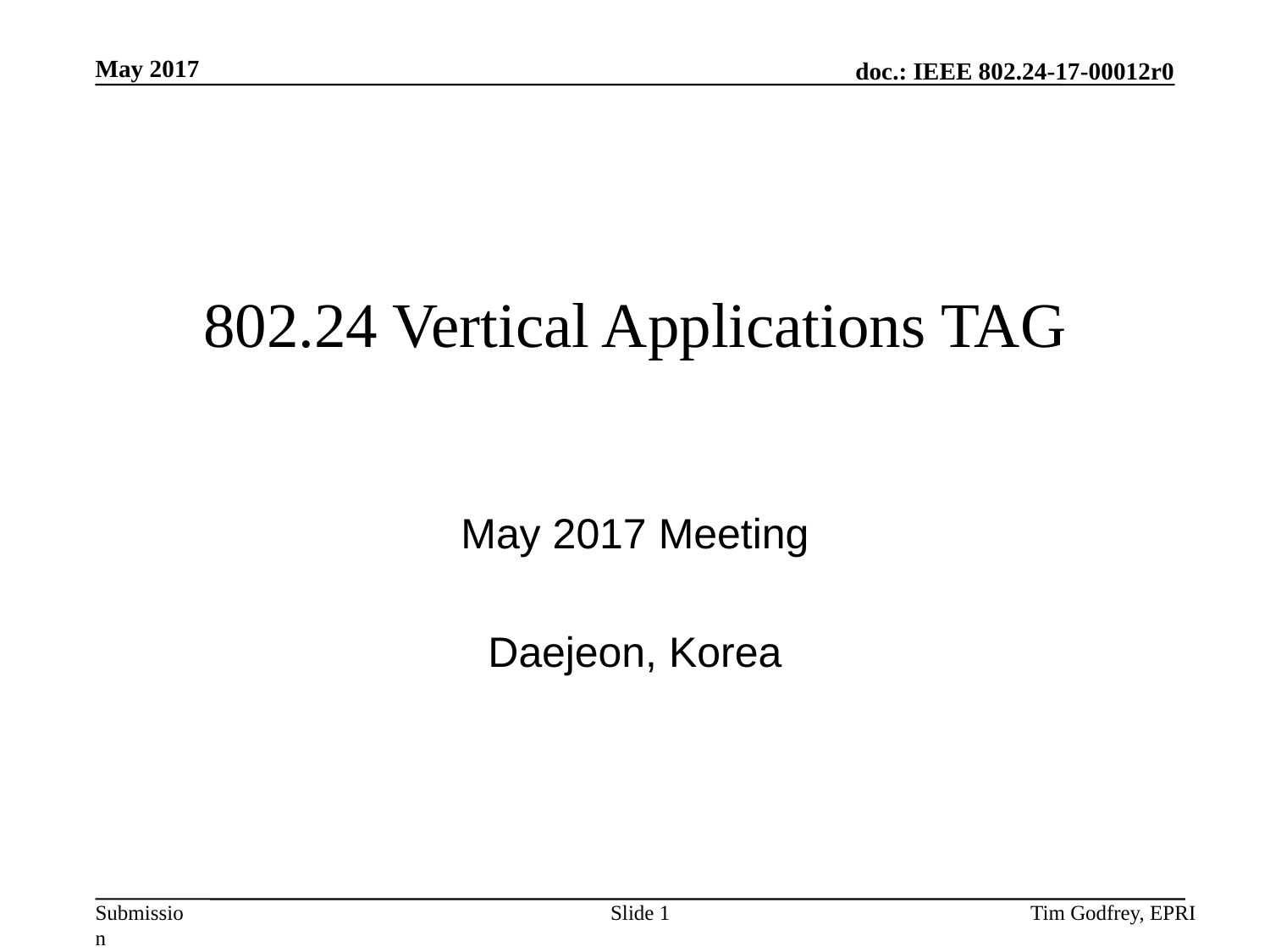

# 802.24 Vertical Applications TAG
May 2017 Meeting

Daejeon, Korea
Slide 1
Tim Godfrey, EPRI